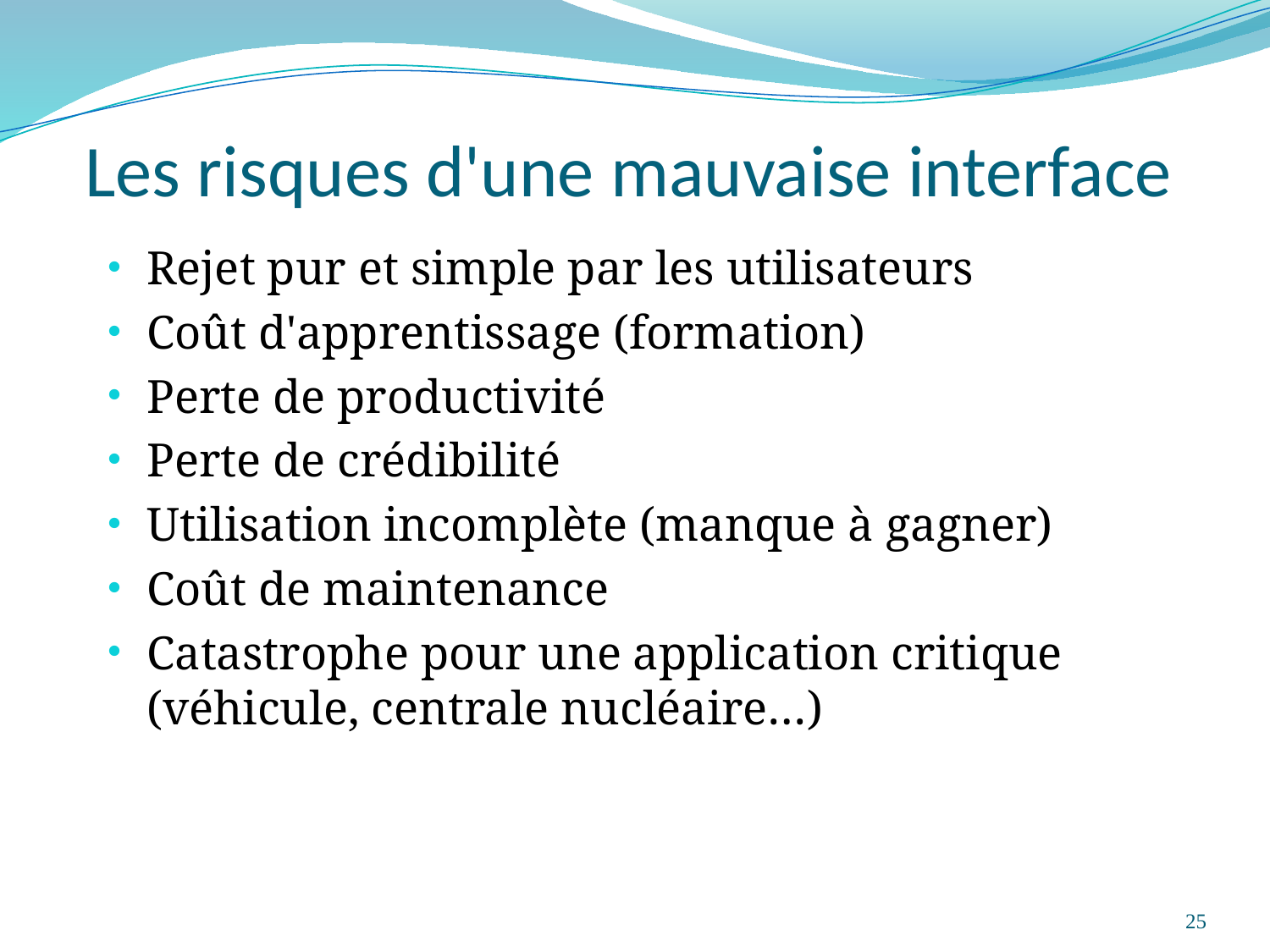

# Les risques d'une mauvaise interface
Rejet pur et simple par les utilisateurs
Coût d'apprentissage (formation)
Perte de productivité
Perte de crédibilité
Utilisation incomplète (manque à gagner)
Coût de maintenance
Catastrophe pour une application critique (véhicule, centrale nucléaire…)

25